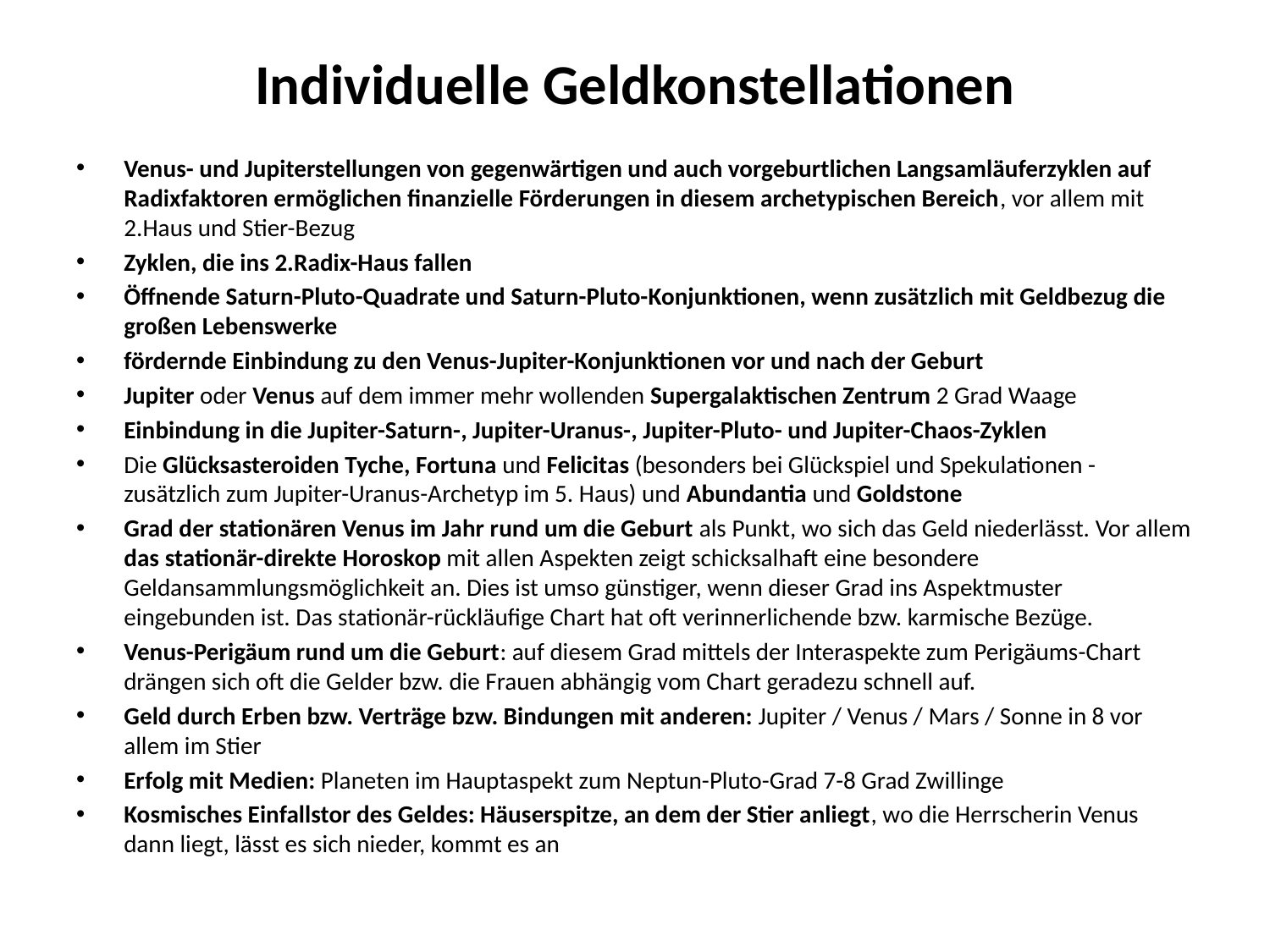

# Individuelle Geldkonstellationen
Venus- und Jupiterstellungen von gegenwärtigen und auch vorgeburtlichen Langsamläuferzyklen auf Radixfaktoren ermöglichen finanzielle Förderungen in diesem archetypischen Bereich, vor allem mit 2.Haus und Stier-Bezug
Zyklen, die ins 2.Radix-Haus fallen
Öffnende Saturn-Pluto-Quadrate und Saturn-Pluto-Konjunktionen, wenn zusätzlich mit Geldbezug die großen Lebenswerke
fördernde Einbindung zu den Venus-Jupiter-Konjunktionen vor und nach der Geburt
Jupiter oder Venus auf dem immer mehr wollenden Supergalaktischen Zentrum 2 Grad Waage
Einbindung in die Jupiter-Saturn-, Jupiter-Uranus-, Jupiter-Pluto- und Jupiter-Chaos-Zyklen
Die Glücksasteroiden Tyche, Fortuna und Felicitas (besonders bei Glückspiel und Spekulationen - zusätzlich zum Jupiter-Uranus-Archetyp im 5. Haus) und Abundantia und Goldstone
Grad der stationären Venus im Jahr rund um die Geburt als Punkt, wo sich das Geld niederlässt. Vor allem das stationär-direkte Horoskop mit allen Aspekten zeigt schicksalhaft eine besondere Geldansammlungsmöglichkeit an. Dies ist umso günstiger, wenn dieser Grad ins Aspektmuster eingebunden ist. Das stationär-rückläufige Chart hat oft verinnerlichende bzw. karmische Bezüge.
Venus-Perigäum rund um die Geburt: auf diesem Grad mittels der Interaspekte zum Perigäums-Chart drängen sich oft die Gelder bzw. die Frauen abhängig vom Chart geradezu schnell auf.
Geld durch Erben bzw. Verträge bzw. Bindungen mit anderen: Jupiter / Venus / Mars / Sonne in 8 vor allem im Stier
Erfolg mit Medien: Planeten im Hauptaspekt zum Neptun-Pluto-Grad 7-8 Grad Zwillinge
Kosmisches Einfallstor des Geldes: Häuserspitze, an dem der Stier anliegt, wo die Herrscherin Venus dann liegt, lässt es sich nieder, kommt es an